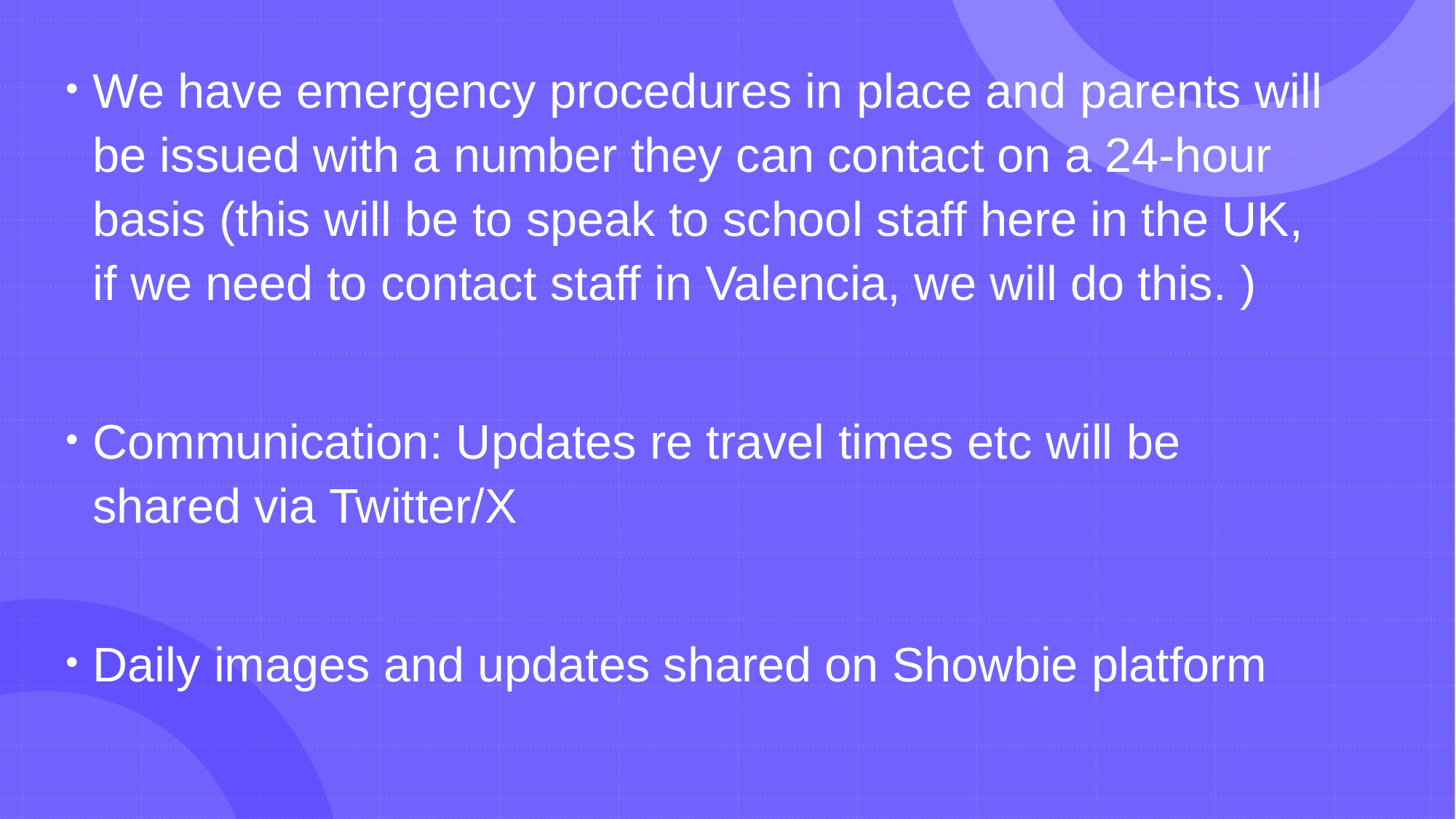

We have emergency procedures in place and parents will be issued with a number they can contact on a 24-hour basis (this will be to speak to school staff here in the UK, if we need to contact staff in Valencia, we will do this. )

Communication: Updates re travel times etc will be shared via Twitter/X

Daily images and updates shared on Showbie platform